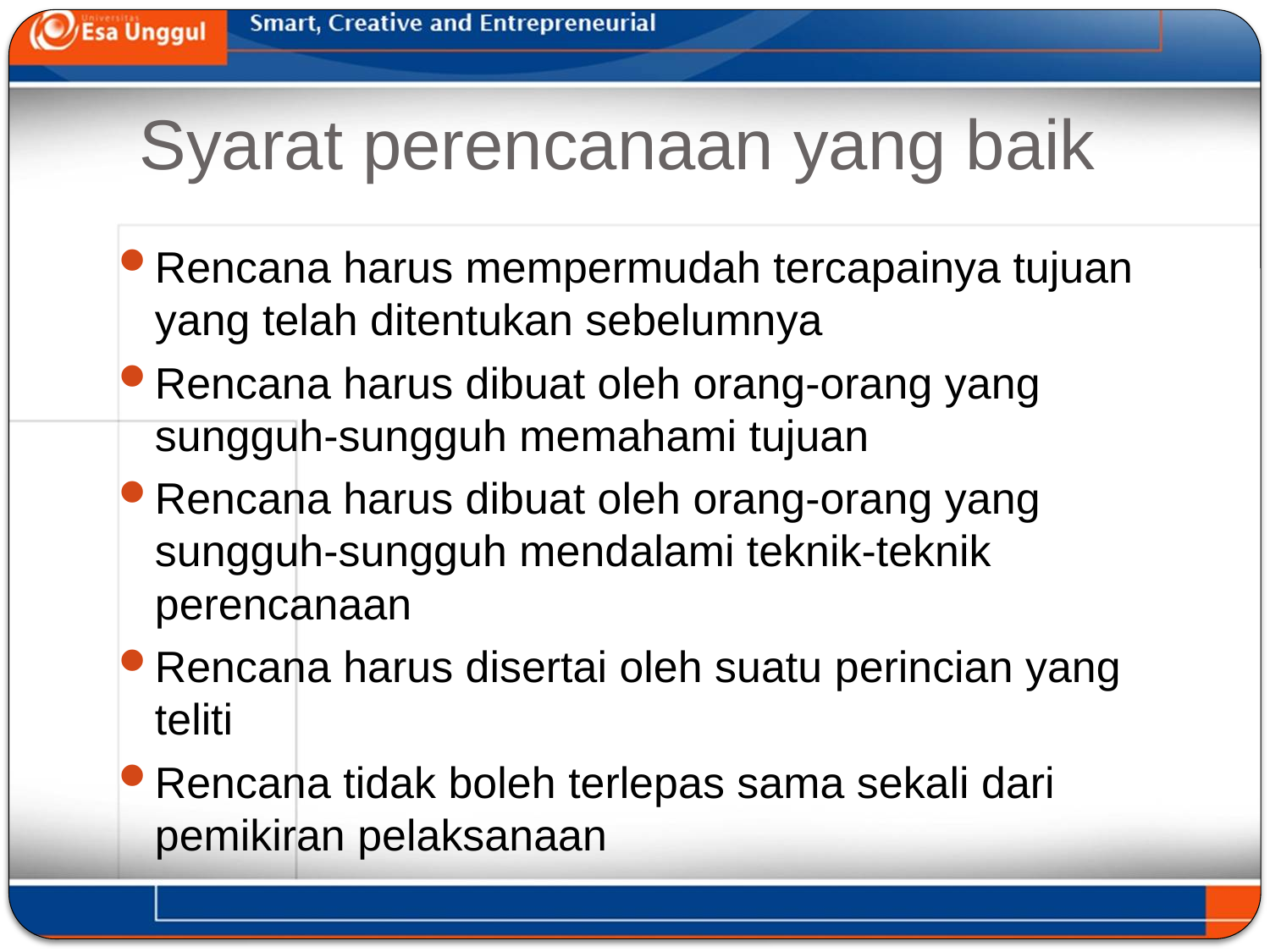

# Syarat perencanaan yang baik
Rencana harus mempermudah tercapainya tujuan yang telah ditentukan sebelumnya
Rencana harus dibuat oleh orang-orang yang sungguh-sungguh memahami tujuan
Rencana harus dibuat oleh orang-orang yang sungguh-sungguh mendalami teknik-teknik perencanaan
Rencana harus disertai oleh suatu perincian yang teliti
Rencana tidak boleh terlepas sama sekali dari pemikiran pelaksanaan